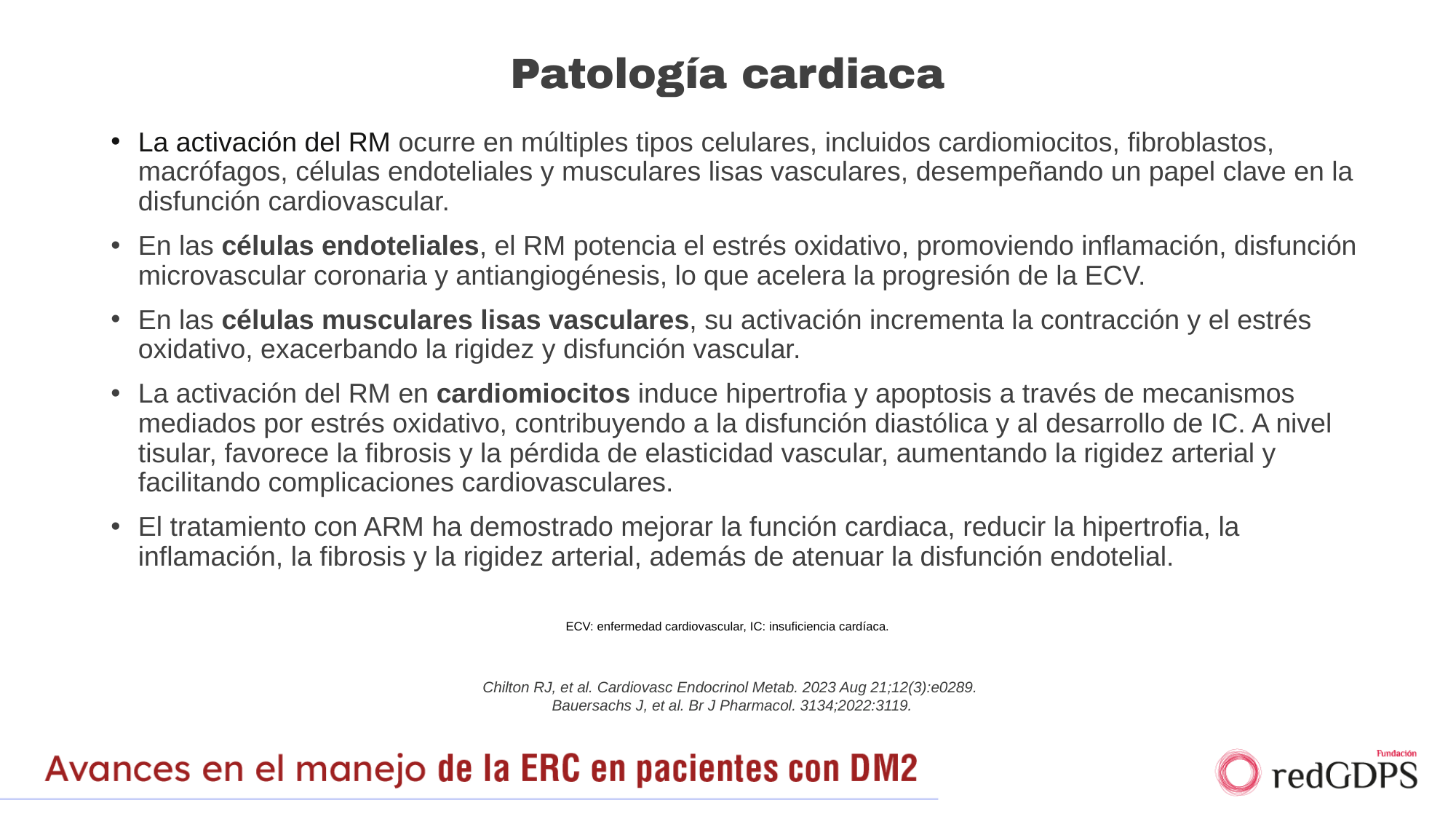

# Patología cardiaca
La activación del RM ocurre en múltiples tipos celulares, incluidos cardiomiocitos, fibroblastos, macrófagos, células endoteliales y musculares lisas vasculares, desempeñando un papel clave en la disfunción cardiovascular.
En las células endoteliales, el RM potencia el estrés oxidativo, promoviendo inflamación, disfunción microvascular coronaria y antiangiogénesis, lo que acelera la progresión de la ECV.
En las células musculares lisas vasculares, su activación incrementa la contracción y el estrés oxidativo, exacerbando la rigidez y disfunción vascular.
La activación del RM en cardiomiocitos induce hipertrofia y apoptosis a través de mecanismos mediados por estrés oxidativo, contribuyendo a la disfunción diastólica y al desarrollo de IC. A nivel tisular, favorece la fibrosis y la pérdida de elasticidad vascular, aumentando la rigidez arterial y facilitando complicaciones cardiovasculares.
El tratamiento con ARM ha demostrado mejorar la función cardiaca, reducir la hipertrofia, la inflamación, la fibrosis y la rigidez arterial, además de atenuar la disfunción endotelial.

ECV: enfermedad cardiovascular, IC: insuficiencia cardíaca.
Chilton RJ, et al. Cardiovasc Endocrinol Metab. 2023 Aug 21;12(3):e0289.
Bauersachs J, et al. Br J Pharmacol. 3134;2022:3119.